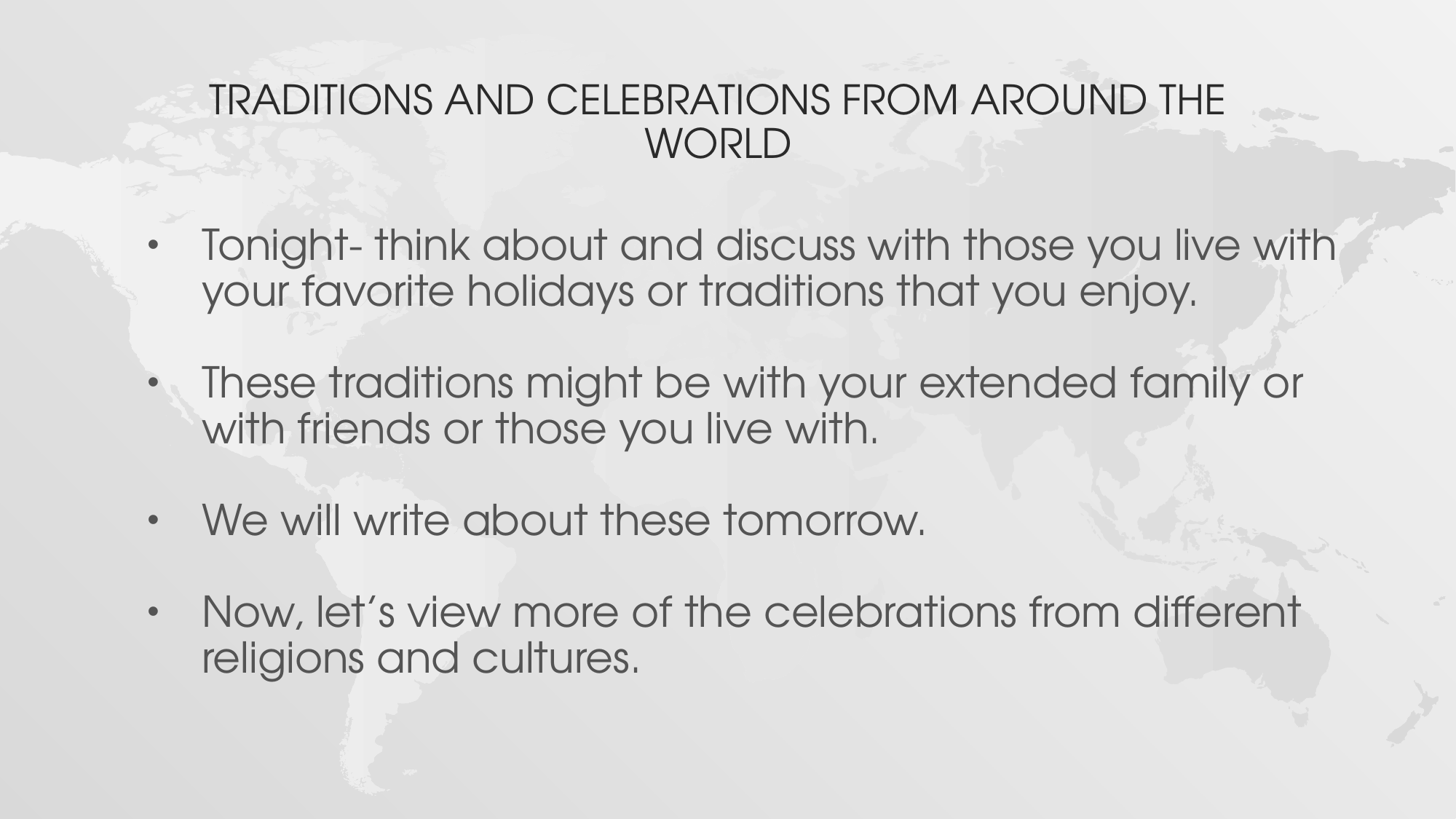

# Traditions and Celebrations from around the World
Tonight- think about and discuss with those you live with your favorite holidays or traditions that you enjoy.

These traditions might be with your extended family or with friends or those you live with.

We will write about these tomorrow.

Now, let’s view more of the celebrations from different religions and cultures.